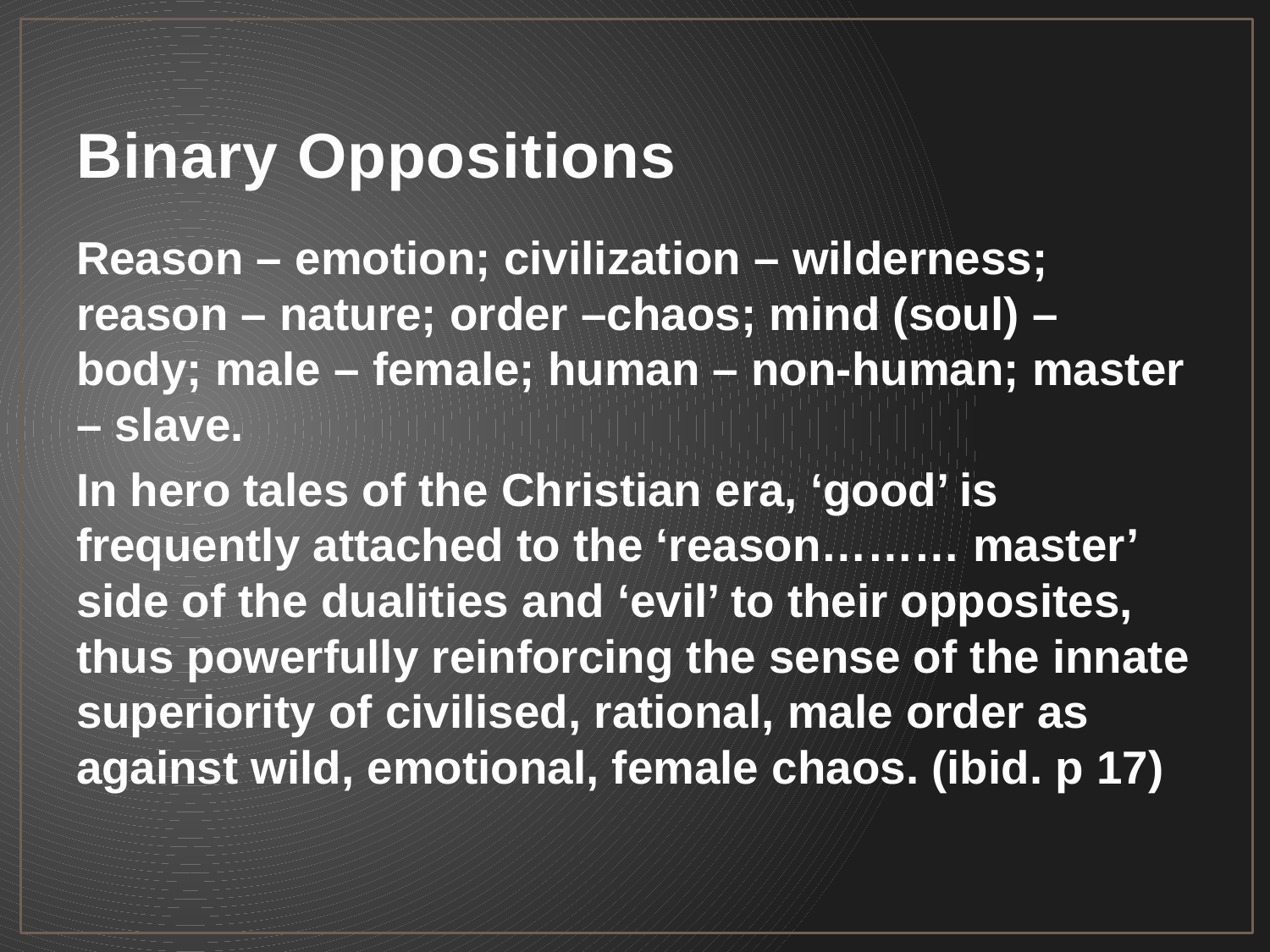

# Binary Oppositions
Reason – emotion; civilization – wilderness; reason – nature; order –chaos; mind (soul) – body; male – female; human – non-human; master – slave.
In hero tales of the Christian era, ‘good’ is frequently attached to the ‘reason……… master’ side of the dualities and ‘evil’ to their opposites, thus powerfully reinforcing the sense of the innate superiority of civilised, rational, male order as against wild, emotional, female chaos. (ibid. p 17)